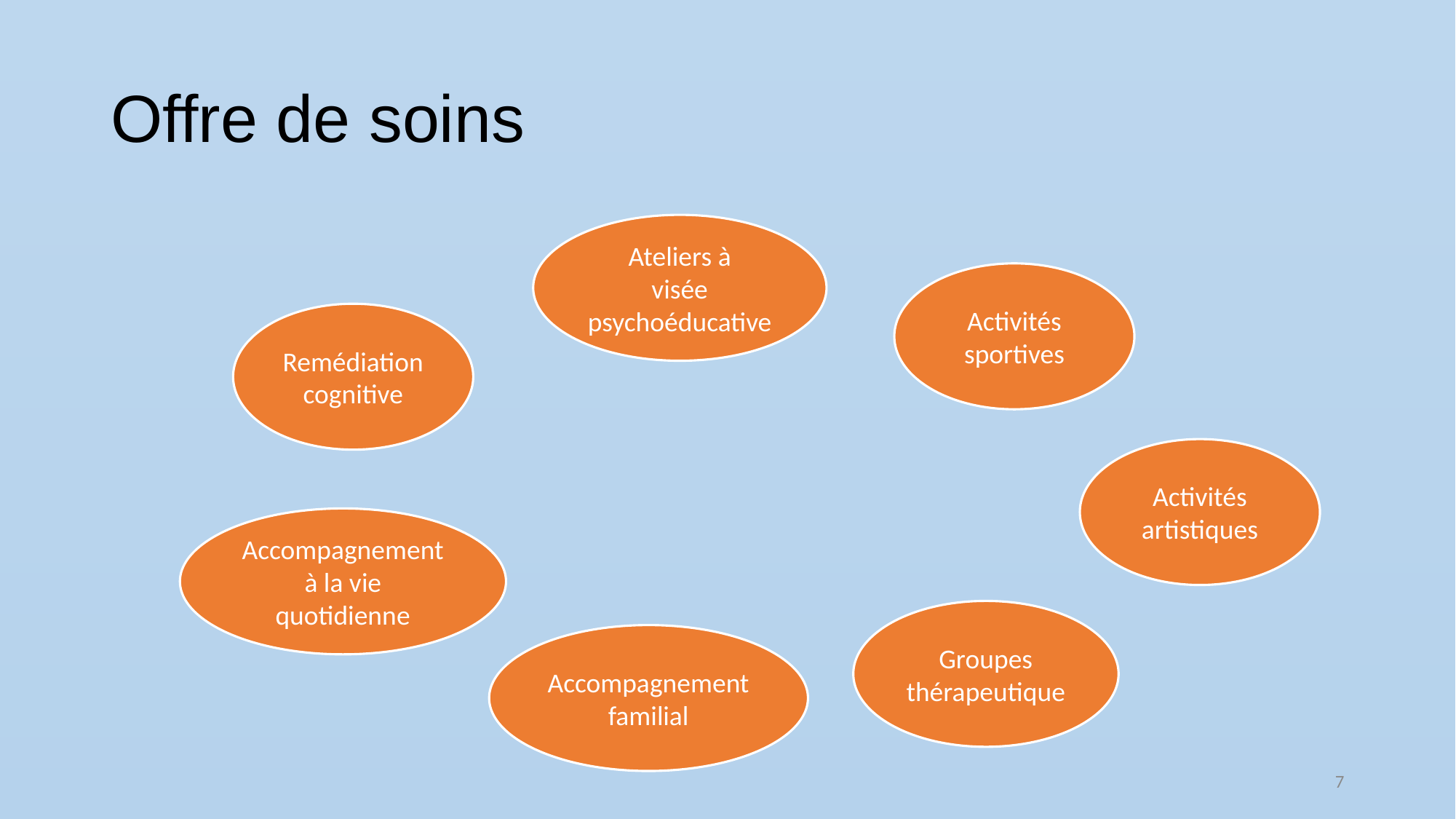

# Offre de soins
Ateliers à
visée psychoéducative
Activités sportives
Remédiation cognitive
Activités artistiques
Accompagnement à la vie quotidienne
Groupes thérapeutique
Accompagnement familial
7